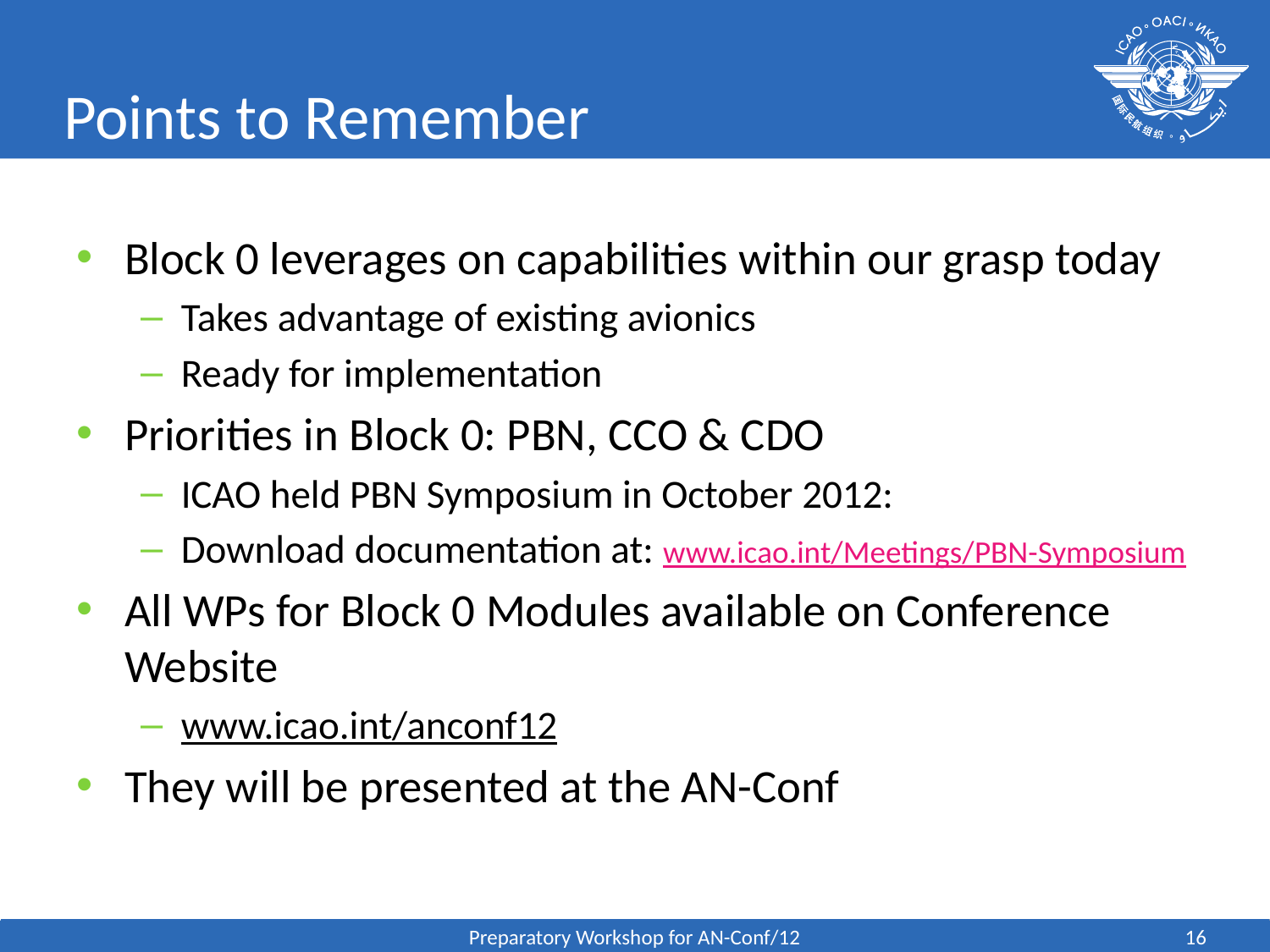

# Points to Remember
Block 0 leverages on capabilities within our grasp today
Takes advantage of existing avionics
Ready for implementation
Priorities in Block 0: PBN, CCO & CDO
ICAO held PBN Symposium in October 2012:
Download documentation at: www.icao.int/Meetings/PBN-Symposium
All WPs for Block 0 Modules available on Conference Website
www.icao.int/anconf12
They will be presented at the AN-Conf
Preparatory Workshop for AN-Conf/12
16